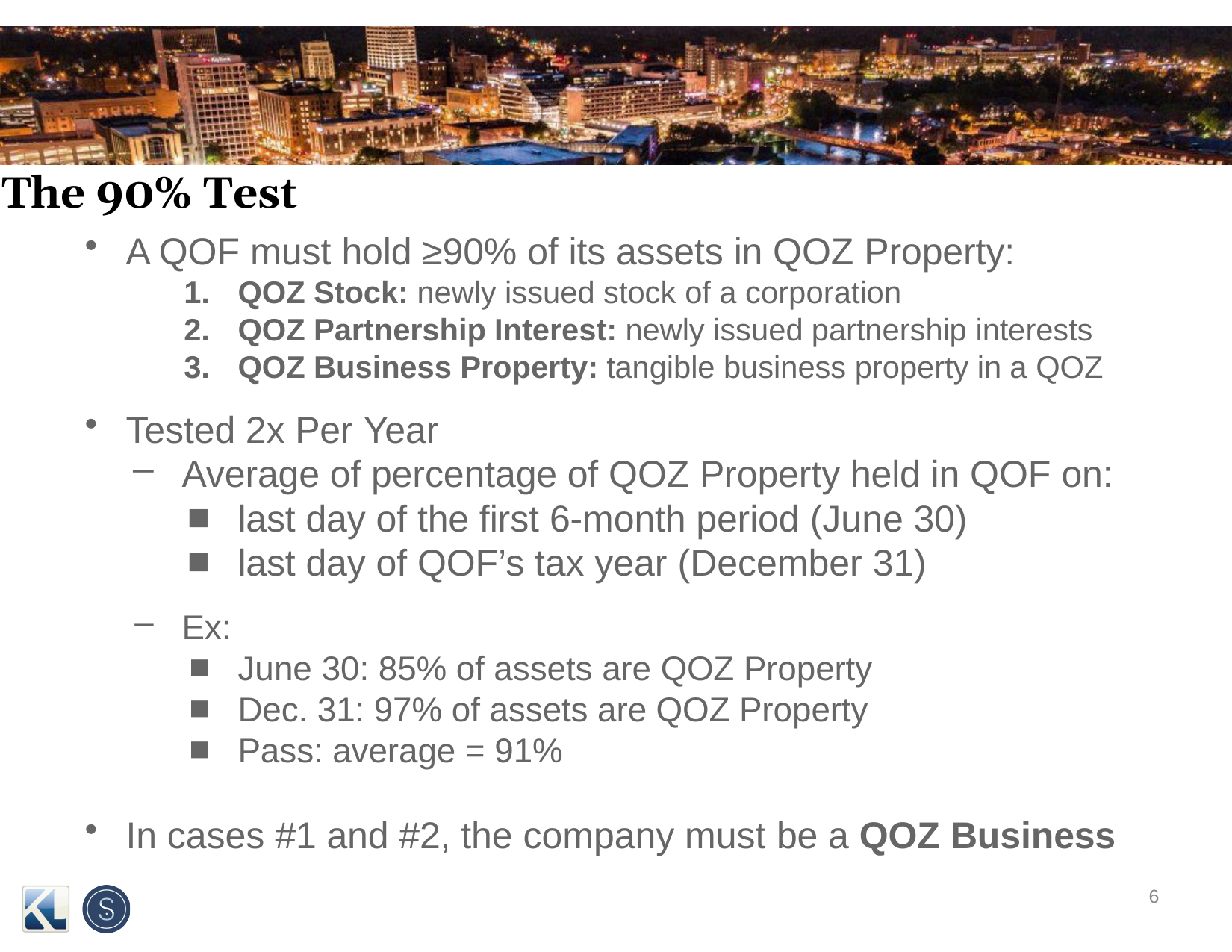

# The 90% Test
A QOF must hold ≥90% of its assets in QOZ Property:
QOZ Stock: newly issued stock of a corporation
QOZ Partnership Interest: newly issued partnership interests
QOZ Business Property: tangible business property in a QOZ
Tested 2x Per Year
Average of percentage of QOZ Property held in QOF on:
last day of the first 6-month period (June 30)
last day of QOF’s tax year (December 31)
Ex:
June 30: 85% of assets are QOZ Property
Dec. 31: 97% of assets are QOZ Property
Pass: average = 91%

In cases #1 and #2, the company must be a QOZ Business
6